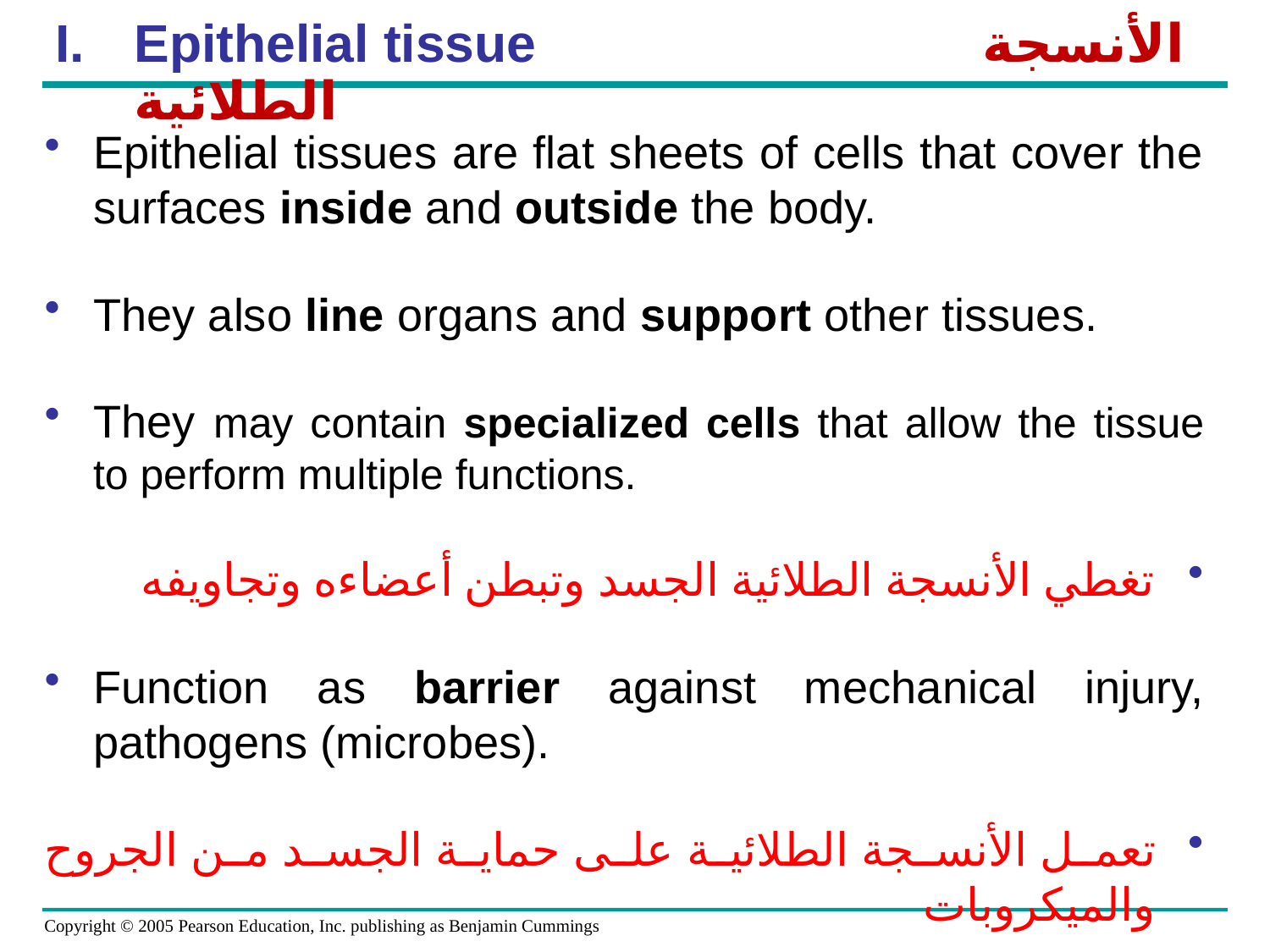

# Epithelial tissue			      الأنسجة الطلائية
Epithelial tissues are flat sheets of cells that cover the surfaces inside and outside the body.
They also line organs and support other tissues.
They may contain specialized cells that allow the tissue to perform multiple functions.
تغطي الأنسجة الطلائية الجسد وتبطن أعضاءه وتجاويفه
Function as barrier against mechanical injury, pathogens (microbes).
تعمل الأنسجة الطلائية على حماية الجسد من الجروح والميكروبات